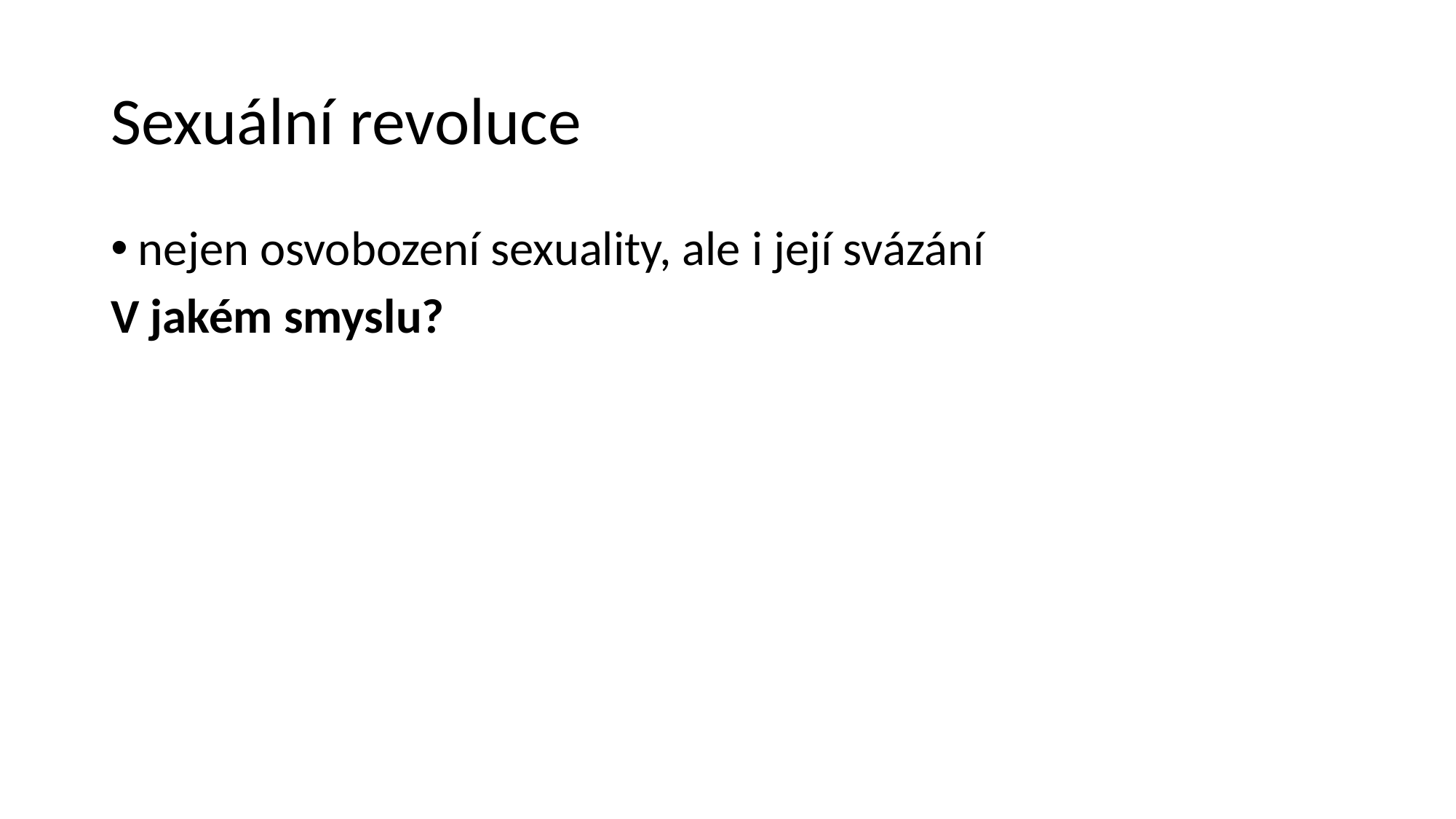

# Sexuální revoluce
nejen osvobození sexuality, ale i její svázání
V jakém smyslu?